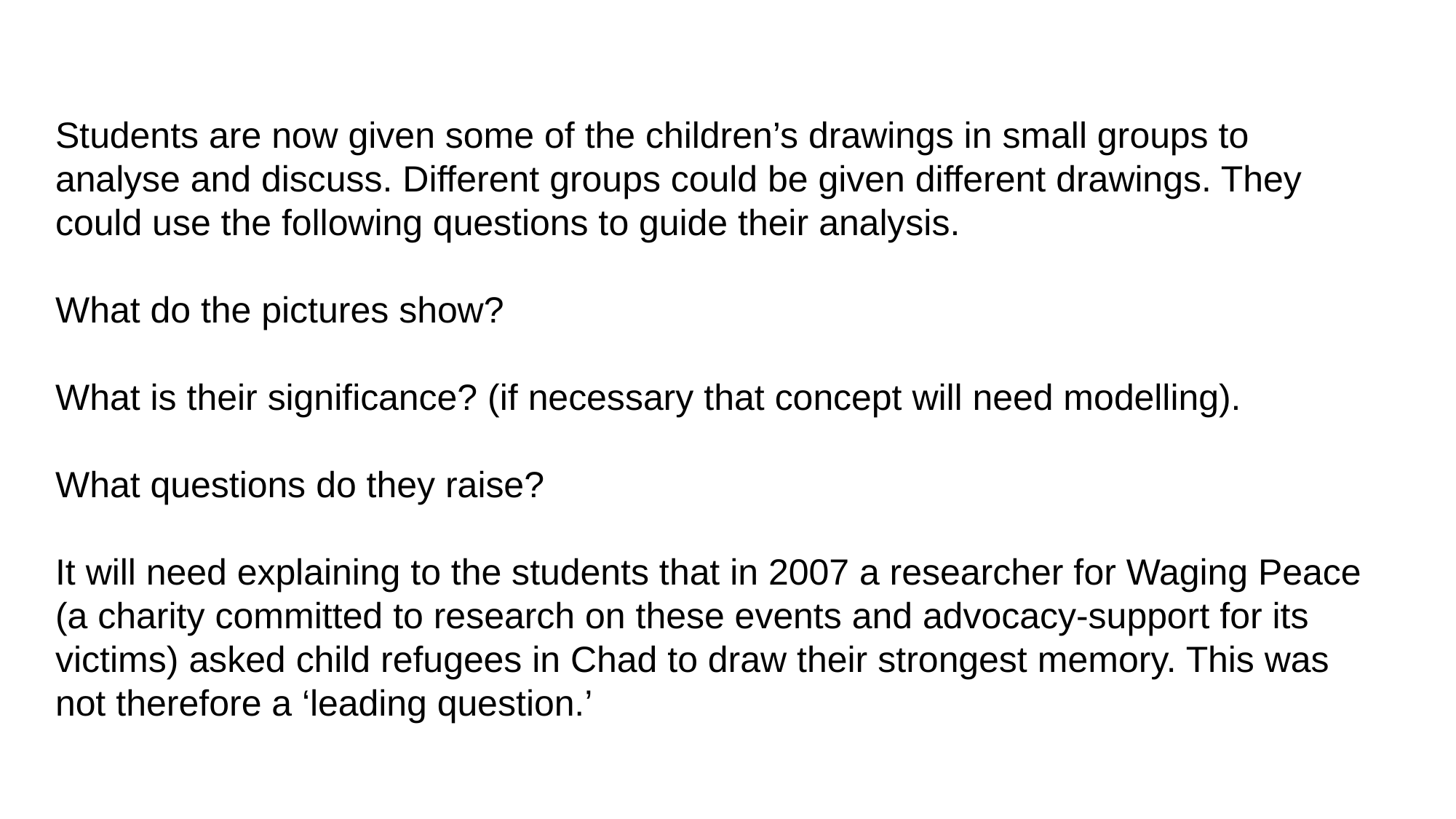

Students are now given some of the children’s drawings in small groups to analyse and discuss. Different groups could be given different drawings. They could use the following questions to guide their analysis.

What do the pictures show?

What is their significance? (if necessary that concept will need modelling).

What questions do they raise?

It will need explaining to the students that in 2007 a researcher for Waging Peace (a charity committed to research on these events and advocacy-support for its victims) asked child refugees in Chad to draw their strongest memory. This was not therefore a ‘leading question.’